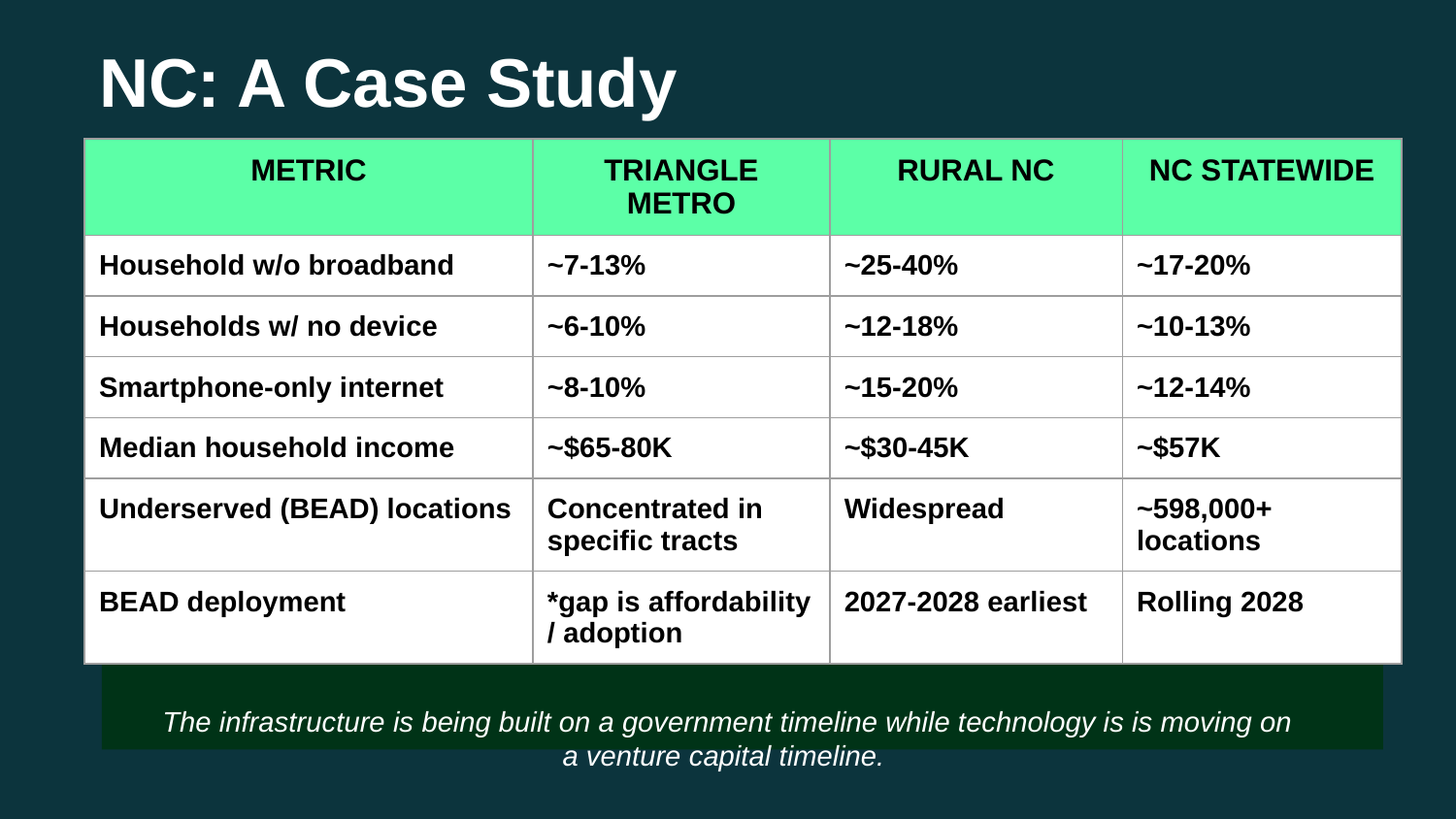

NC: A Case Study
| METRIC | TRIANGLE METRO | RURAL NC | NC STATEWIDE |
| --- | --- | --- | --- |
| Household w/o broadband | ~7-13% | ~25-40% | ~17-20% |
| Households w/ no device | ~6-10% | ~12-18% | ~10-13% |
| Smartphone-only internet | ~8-10% | ~15-20% | ~12-14% |
| Median household income | ~$65-80K | ~$30-45K | ~$57K |
| Underserved (BEAD) locations | Concentrated in specific tracts | Widespread | ~598,000+ locations |
| BEAD deployment | \*gap is affordability / adoption | 2027-2028 earliest | Rolling 2028 |

The infrastructure is being built on a government timeline while technology is is moving on a venture capital timeline.